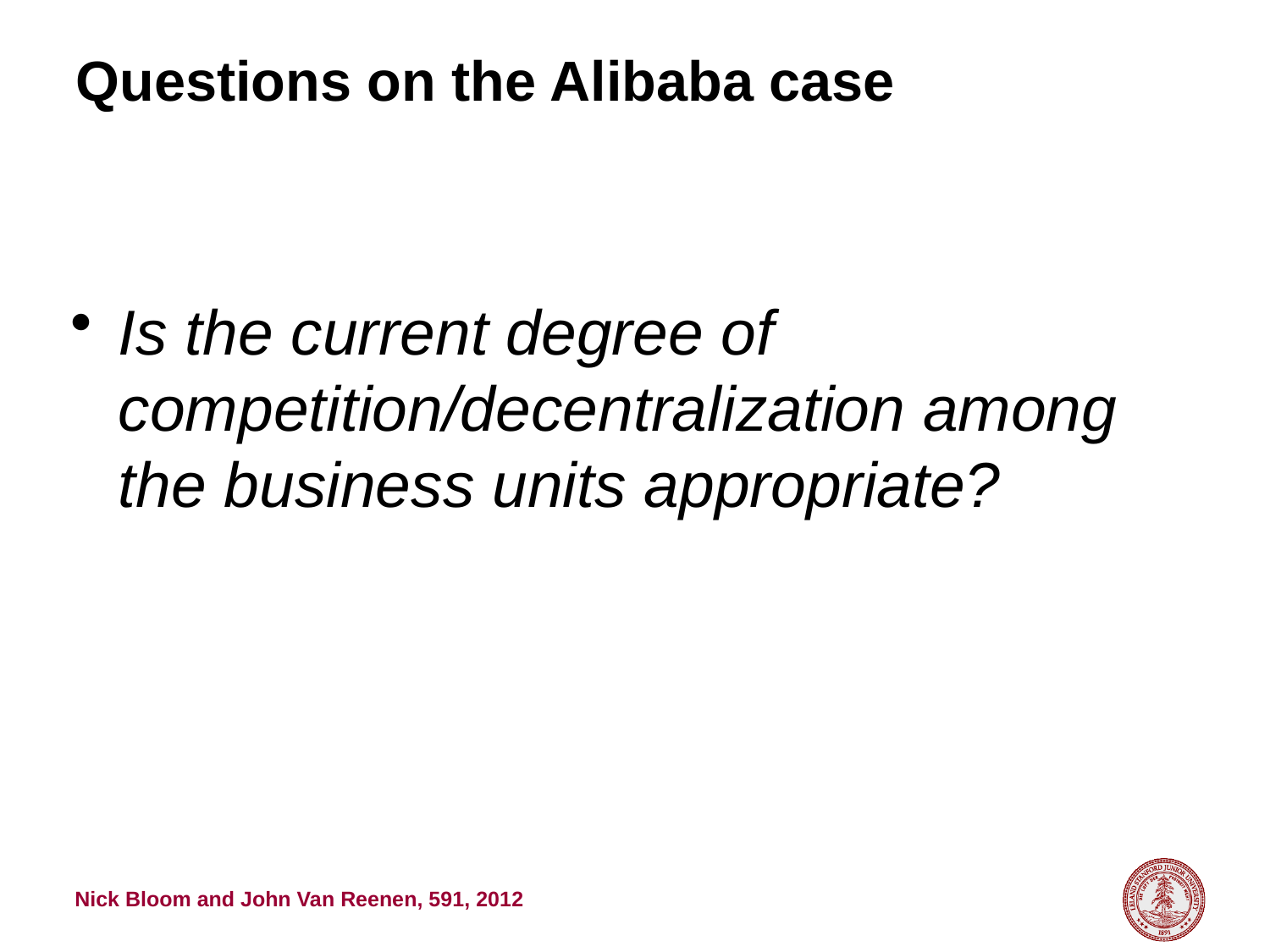

# Questions on the Alibaba case

Is the current degree of competition/decentralization among the business units appropriate?